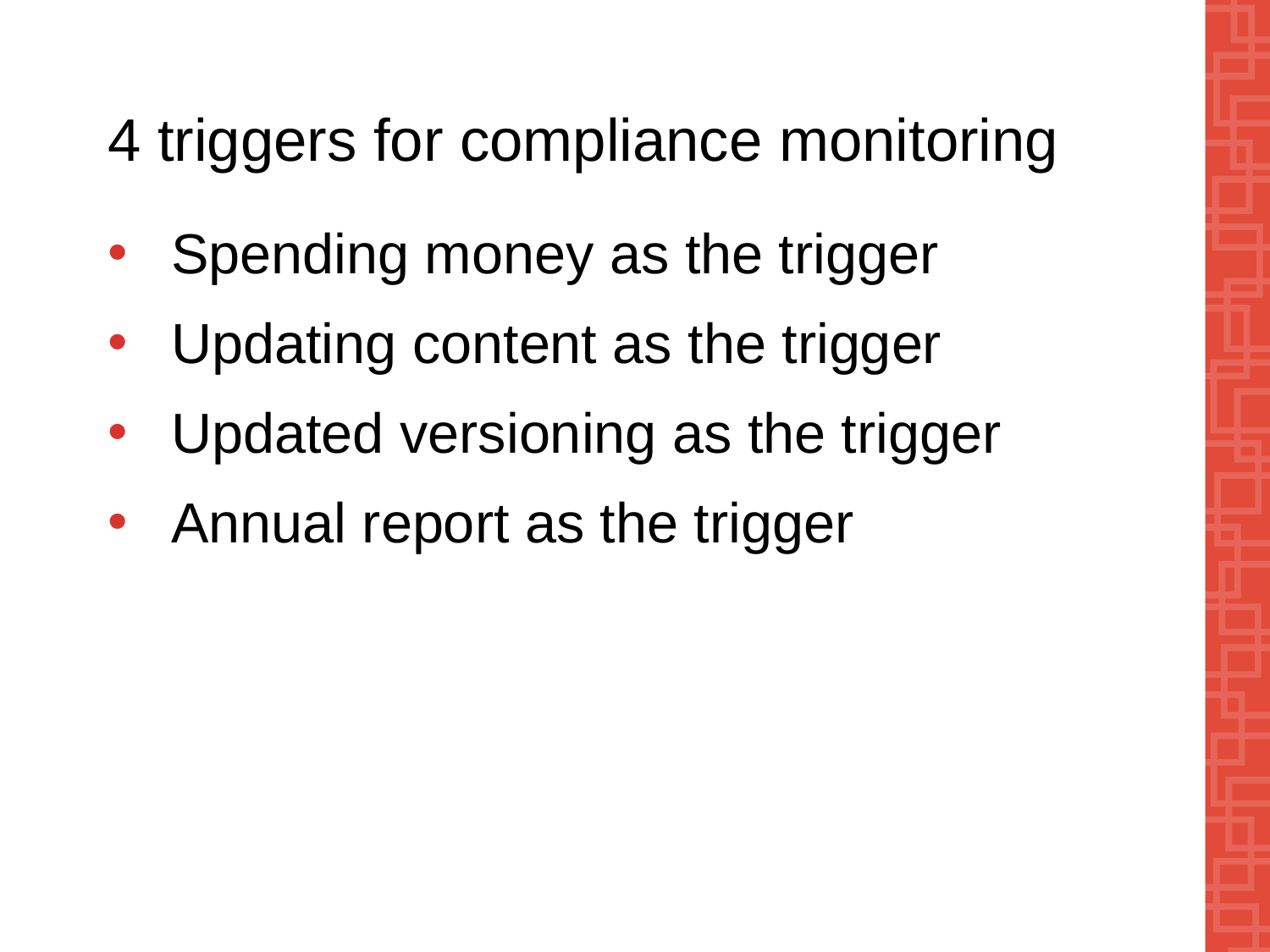

# 4 triggers for compliance monitoring
Spending money as the trigger
Updating content as the trigger
Updated versioning as the trigger
Annual report as the trigger